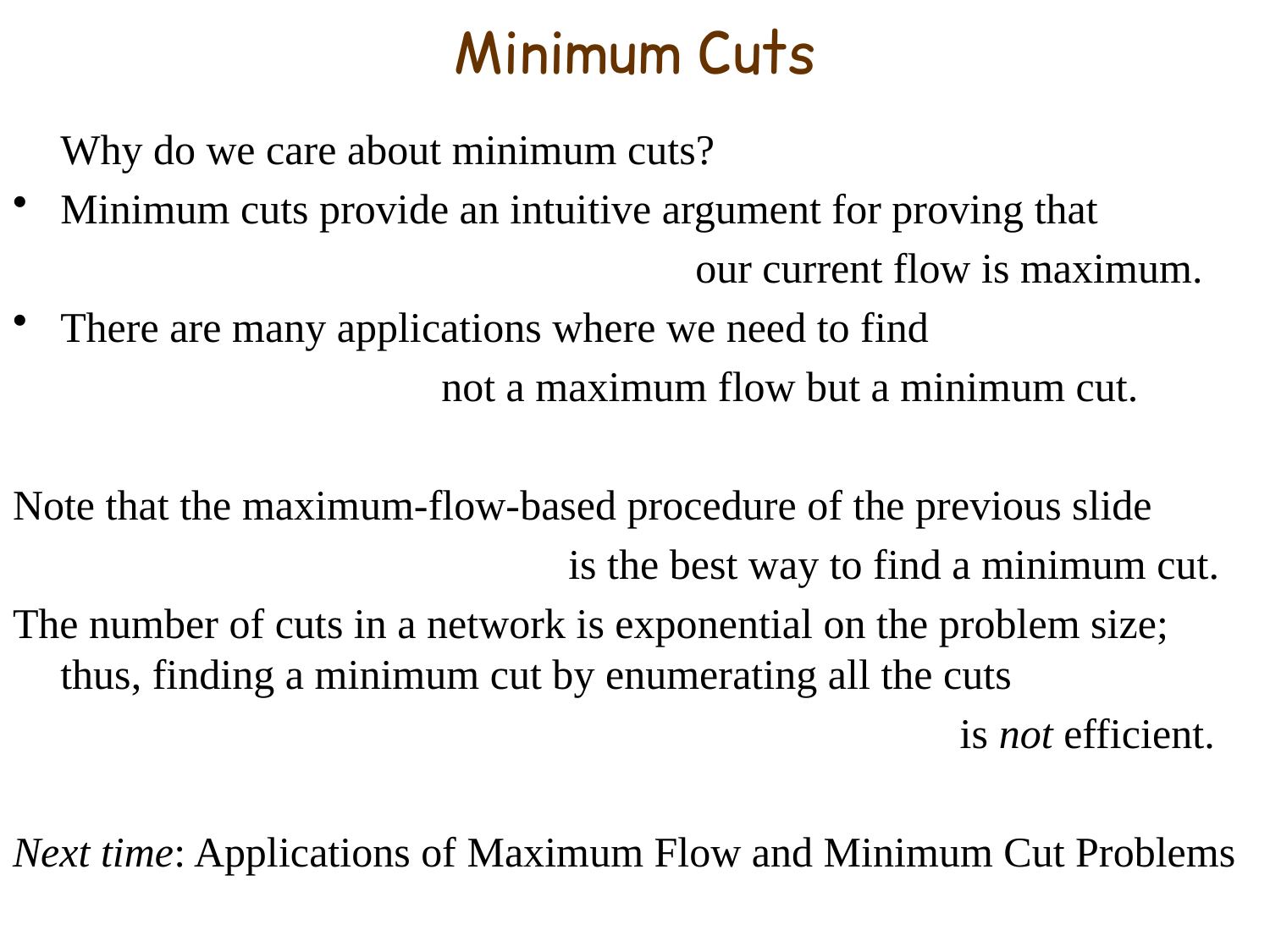

# Minimum Cuts
	Why do we care about minimum cuts?
Minimum cuts provide an intuitive argument for proving that
						our current flow is maximum.
There are many applications where we need to find
				not a maximum flow but a minimum cut.

Note that the maximum-flow-based procedure of the previous slide
					is the best way to find a minimum cut.
The number of cuts in a network is exponential on the problem size; thus, finding a minimum cut by enumerating all the cuts
								 is not efficient.

Next time: Applications of Maximum Flow and Minimum Cut Problems